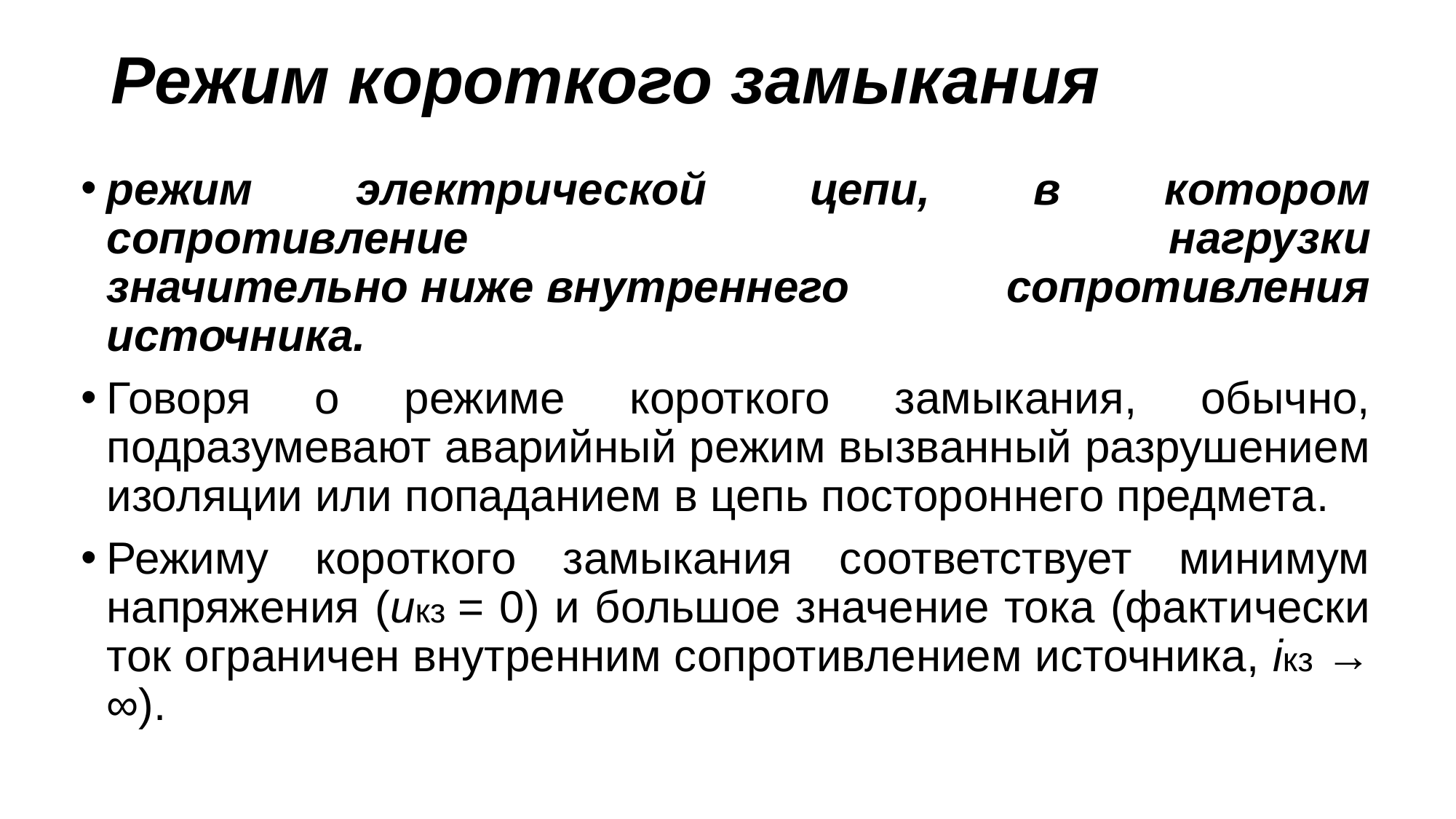

# Режим короткого замыкания
режим электрической цепи, в котором сопротивление нагрузки значительно ниже внутреннего сопротивления источника.
Говоря о режиме короткого замыкания, обычно, подразумевают аварийный режим вызванный разрушением изоляции или попаданием в цепь постороннего предмета.
Режиму короткого замыкания соответствует минимум напряжения (uкз = 0) и большое значение тока (фактически ток ограничен внутренним сопротивлением источника, iкз → ∞).